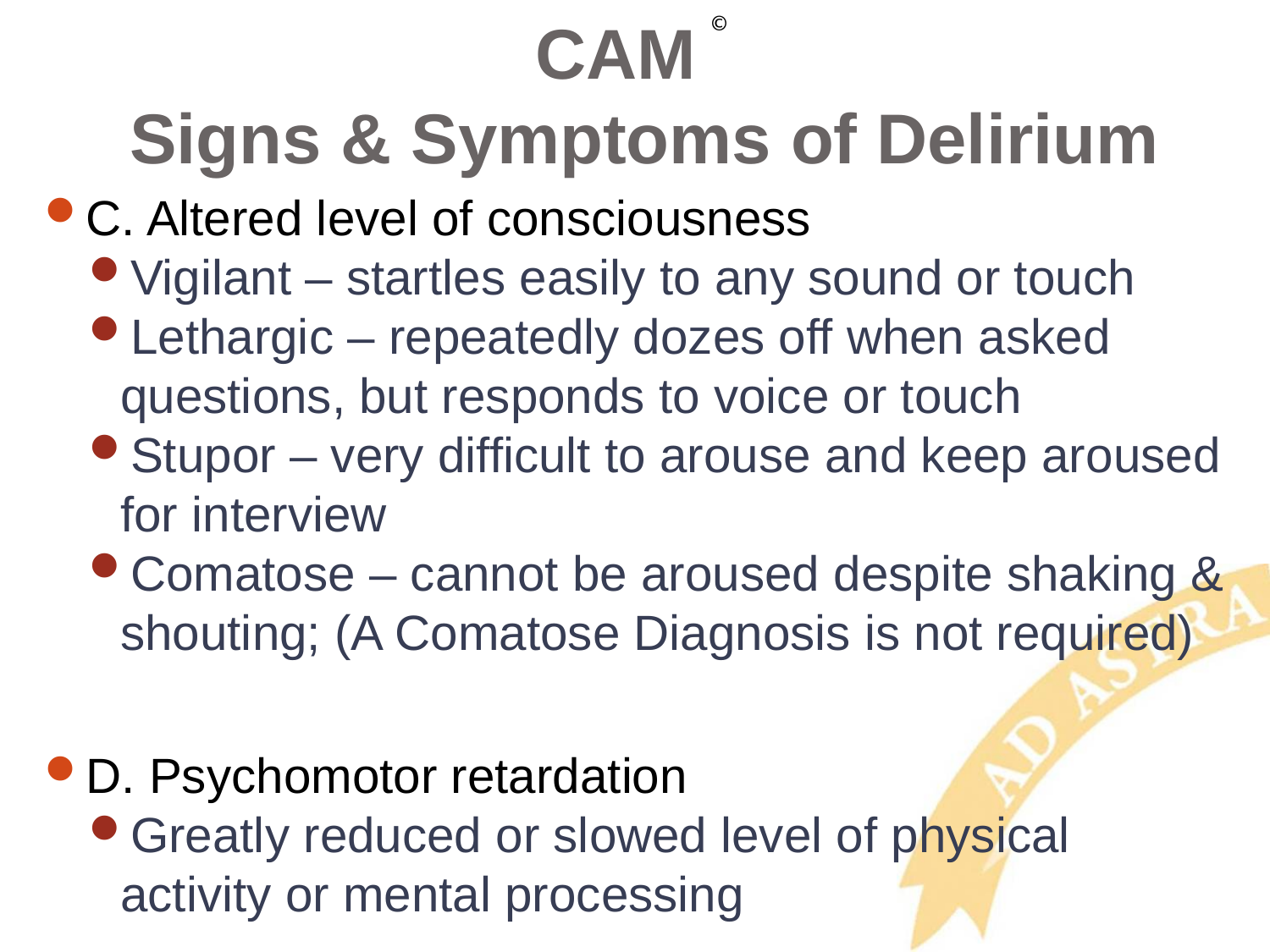

©
# CAM Signs & Symptoms of Delirium
C. Altered level of consciousness
Vigilant – startles easily to any sound or touch
Lethargic – repeatedly dozes off when asked questions, but responds to voice or touch
Stupor – very difficult to arouse and keep aroused for interview
Comatose – cannot be aroused despite shaking & shouting; (A Comatose Diagnosis is not required)

D. Psychomotor retardation
Greatly reduced or slowed level of physical activity or mental processing